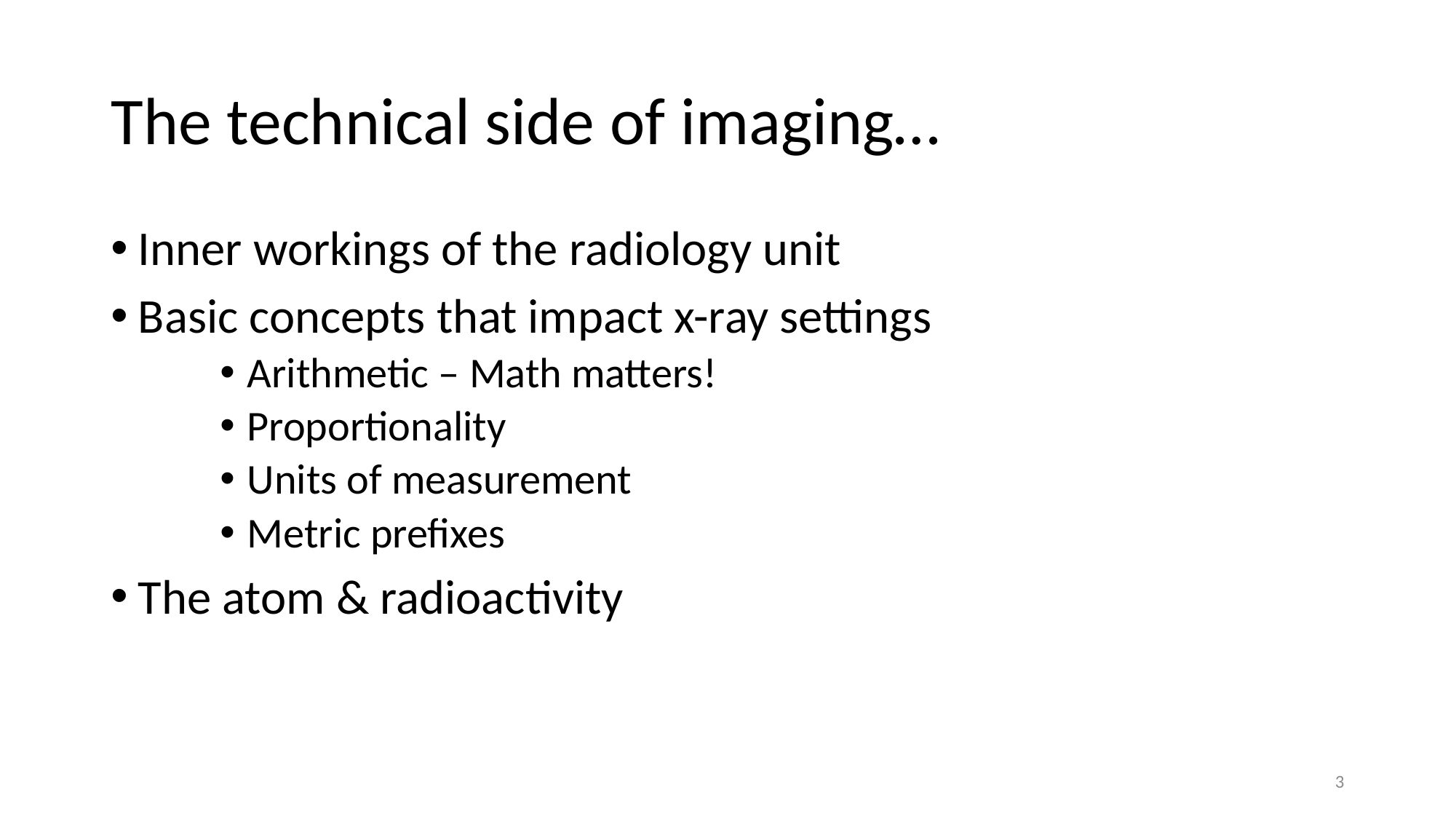

# The technical side of imaging…
Inner workings of the radiology unit
Basic concepts that impact x-ray settings
Arithmetic – Math matters!
Proportionality
Units of measurement
Metric prefixes
The atom & radioactivity
3